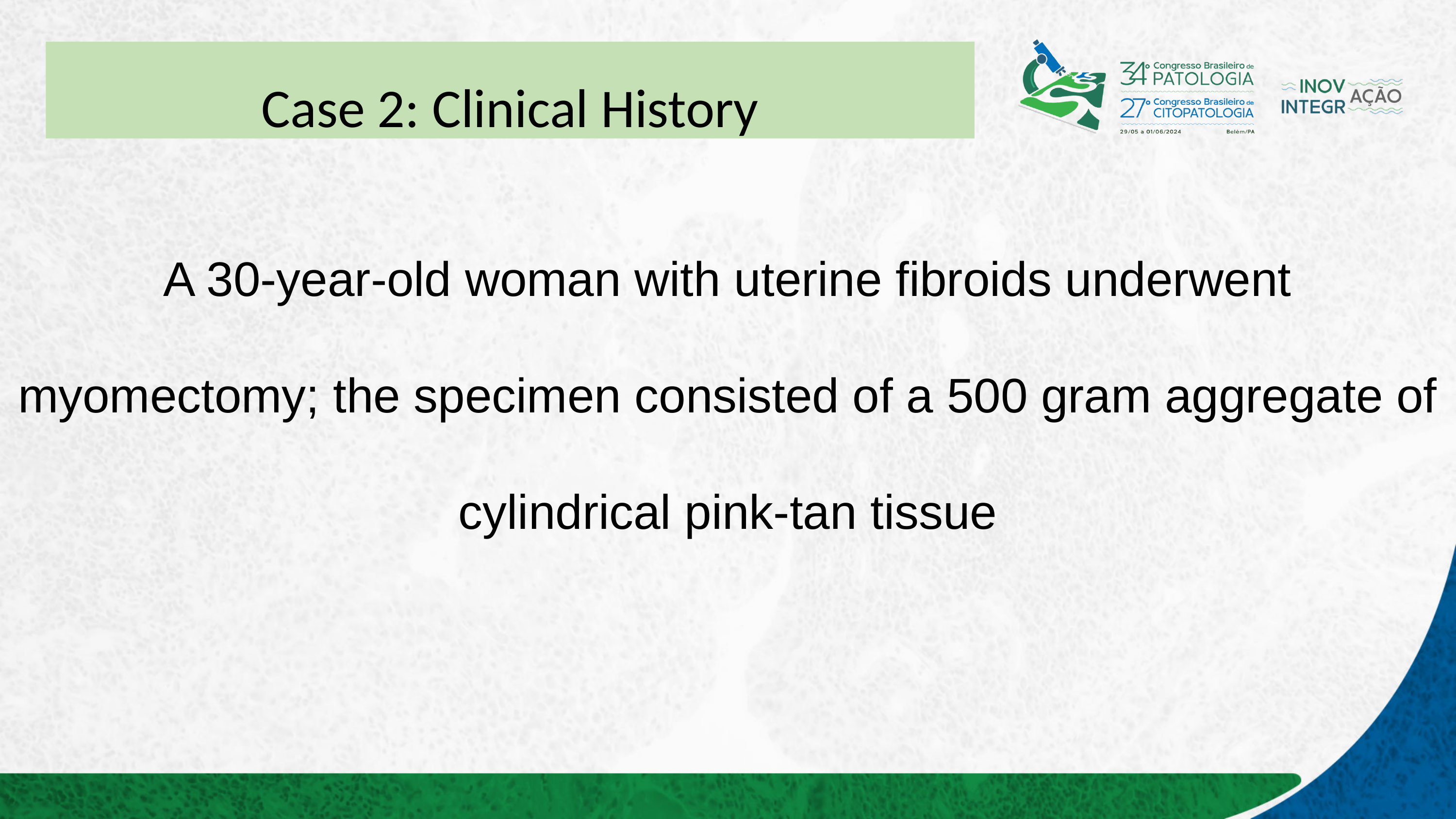

# Case 2: Clinical History
A 30-year-old woman with uterine fibroids underwent myomectomy; the specimen consisted of a 500 gram aggregate of cylindrical pink-tan tissue